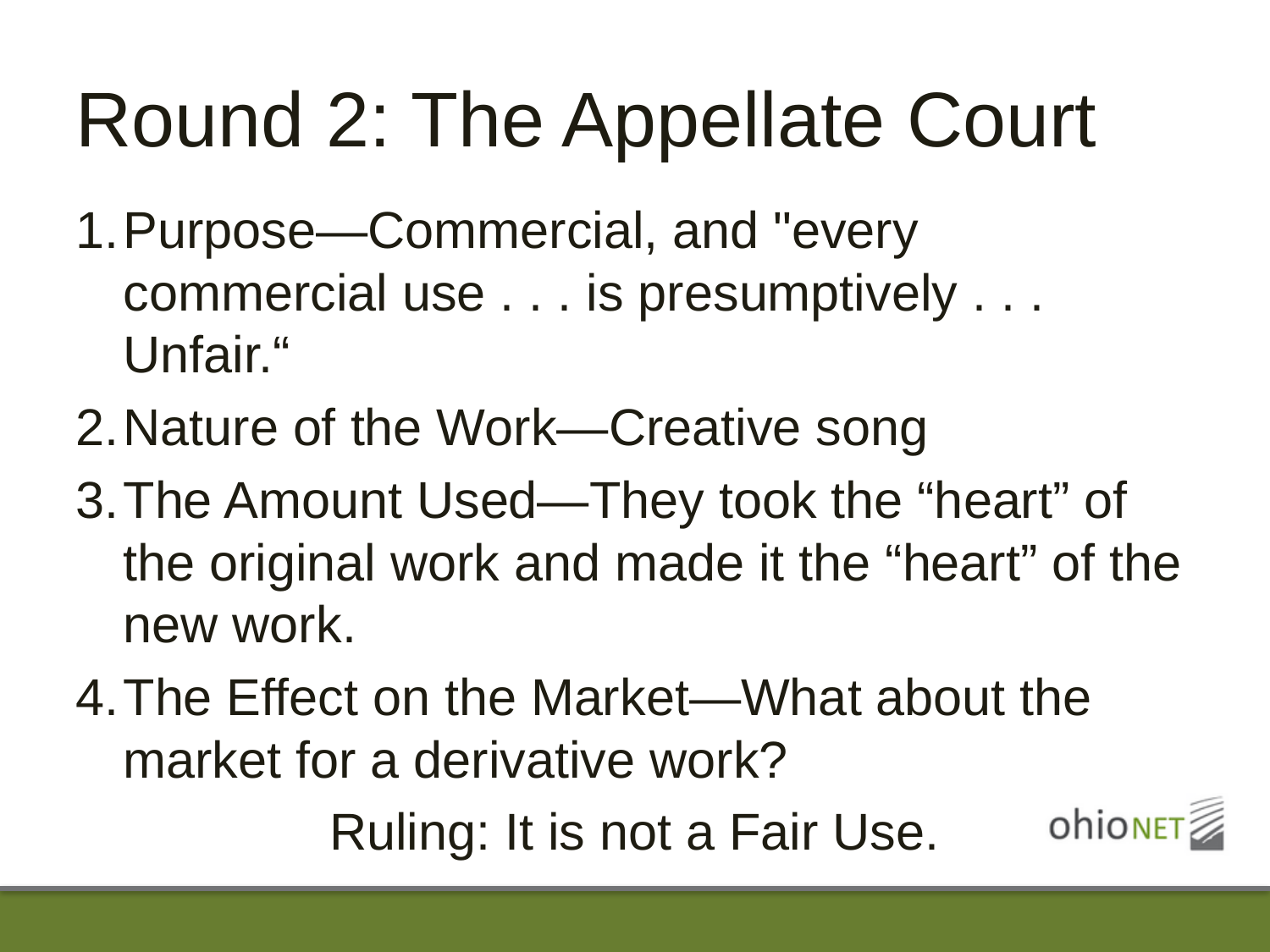

# Round 2: The Appellate Court
Purpose—Commercial, and "every commercial use . . . is presumptively . . . Unfair.“
Nature of the Work—Creative song
The Amount Used—They took the “heart” of the original work and made it the “heart” of the new work.
The Effect on the Market—What about the market for a derivative work?
Ruling: It is not a Fair Use.